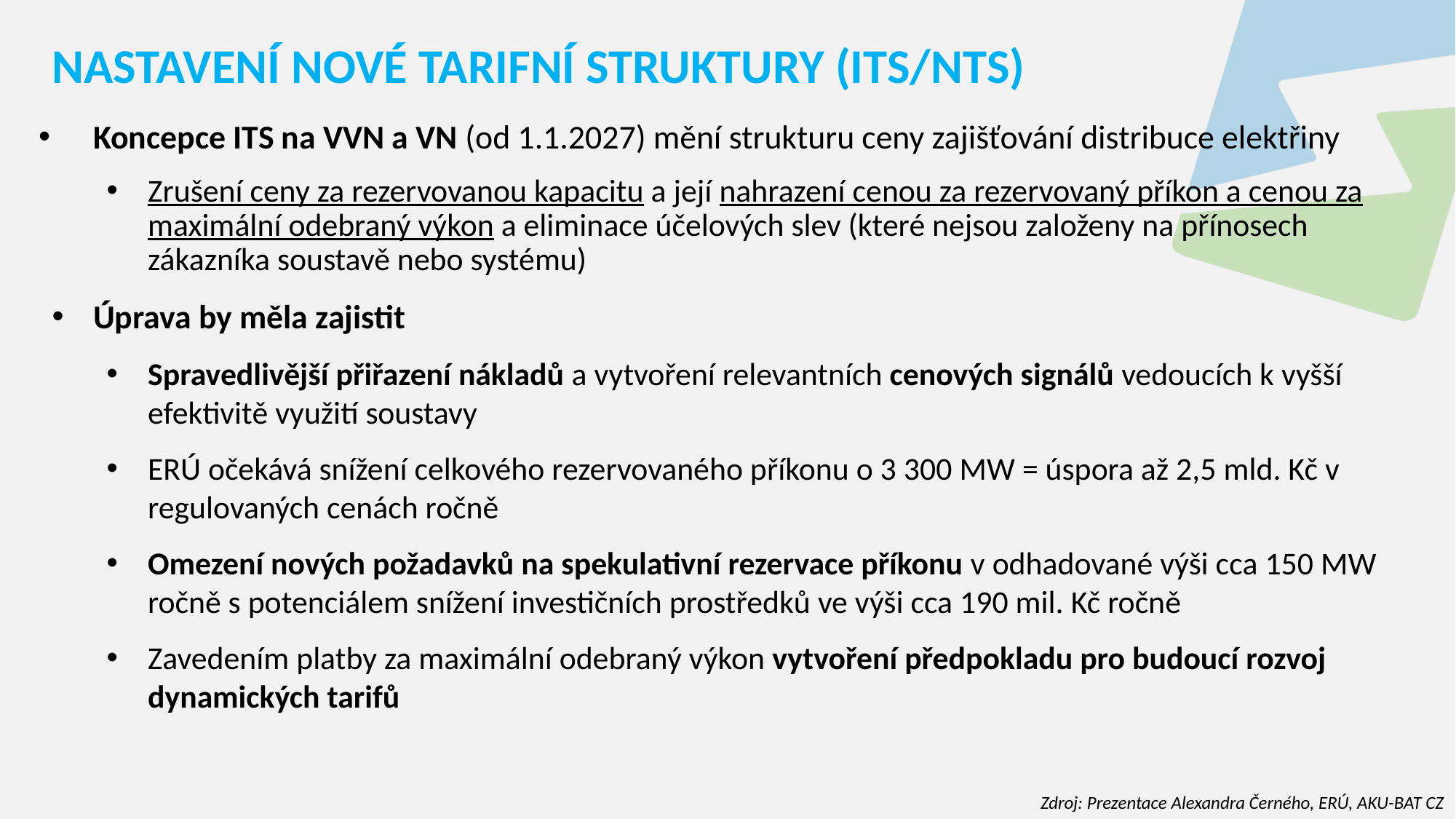

NASTAVENÍ NOVÉ TARIFNÍ STRUKTURY (ITS/NTS)
Koncepce ITS na VVN a VN (od 1.1.2027) mění strukturu ceny zajišťování distribuce elektřiny
Zrušení ceny za rezervovanou kapacitu a její nahrazení cenou za rezervovaný příkon a cenou za maximální odebraný výkon a eliminace účelových slev (které nejsou založeny na přínosech zákazníka soustavě nebo systému)
Úprava by měla zajistit
Spravedlivější přiřazení nákladů a vytvoření relevantních cenových signálů vedoucích k vyšší efektivitě využití soustavy
ERÚ očekává snížení celkového rezervovaného příkonu o 3 300 MW = úspora až 2,5 mld. Kč v regulovaných cenách ročně
Omezení nových požadavků na spekulativní rezervace příkonu v odhadované výši cca 150 MW ročně s potenciálem snížení investičních prostředků ve výši cca 190 mil. Kč ročně
Zavedením platby za maximální odebraný výkon vytvoření předpokladu pro budoucí rozvoj dynamických tarifů

Zdroj: Prezentace Alexandra Černého, ERÚ, AKU-BAT CZ